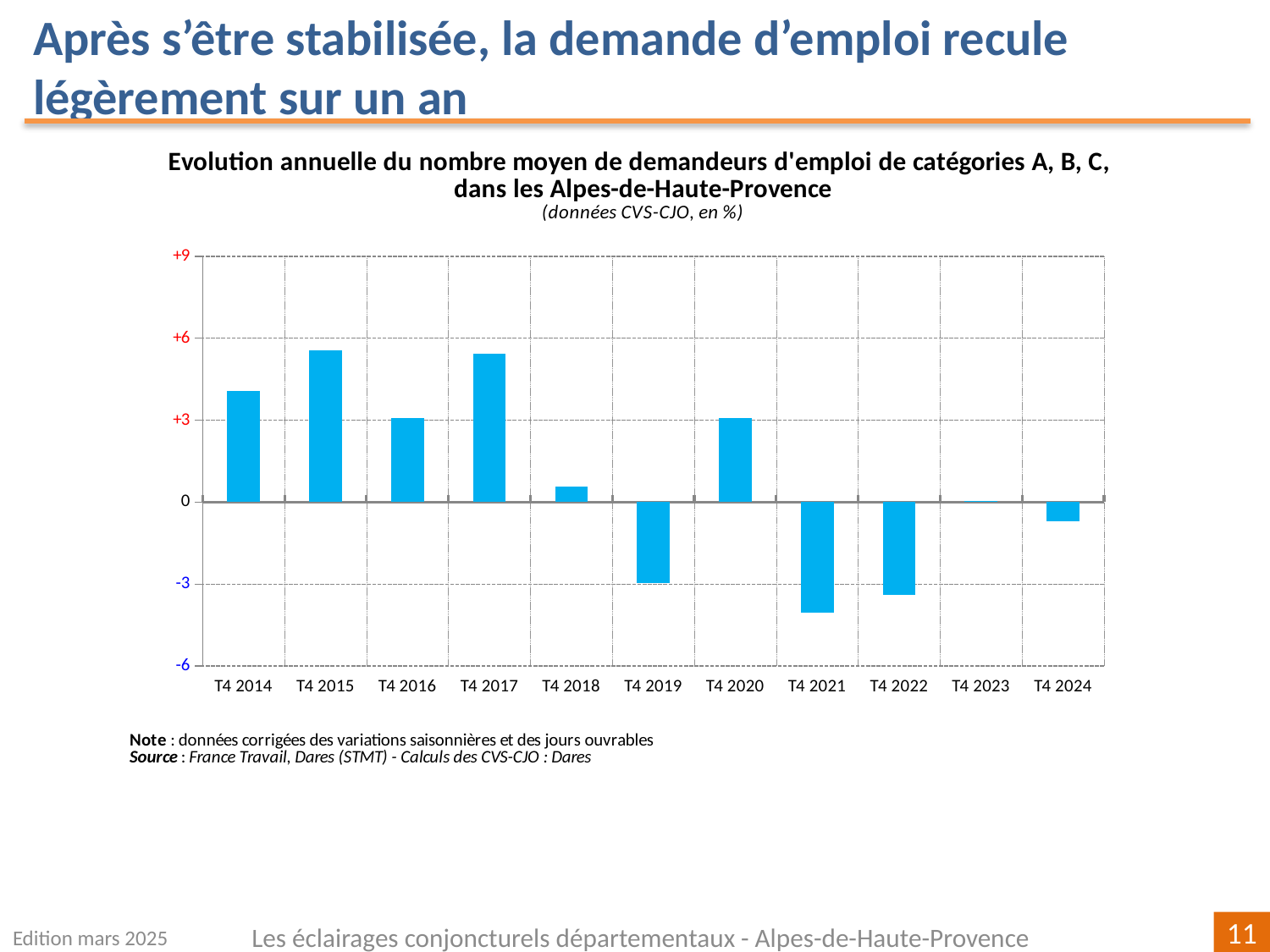

Après s’être stabilisée, la demande d’emploi recule légèrement sur un an

### Chart

| Category |  |
|---|---|
| T4 2014 | 4.070327552986508 |
| T4 2015 | 5.554269844943294 |
| T4 2016 | 3.0695023021267254 |
| T4 2017 | 5.44564986173155 |
| T4 2018 | 0.5648577768812002 |
| T4 2019 | -2.9488465396188657 |
| T4 2020 | 3.0797850351384826 |
| T4 2021 | -4.030479246039698 |
| T4 2022 | -3.4057668198913538 |
| T4 2023 | 0.04326195111399311 |
| T4 2024 | -0.7135135135135084 |
Edition mars 2025
Les éclairages conjoncturels départementaux - Alpes-de-Haute-Provence
11